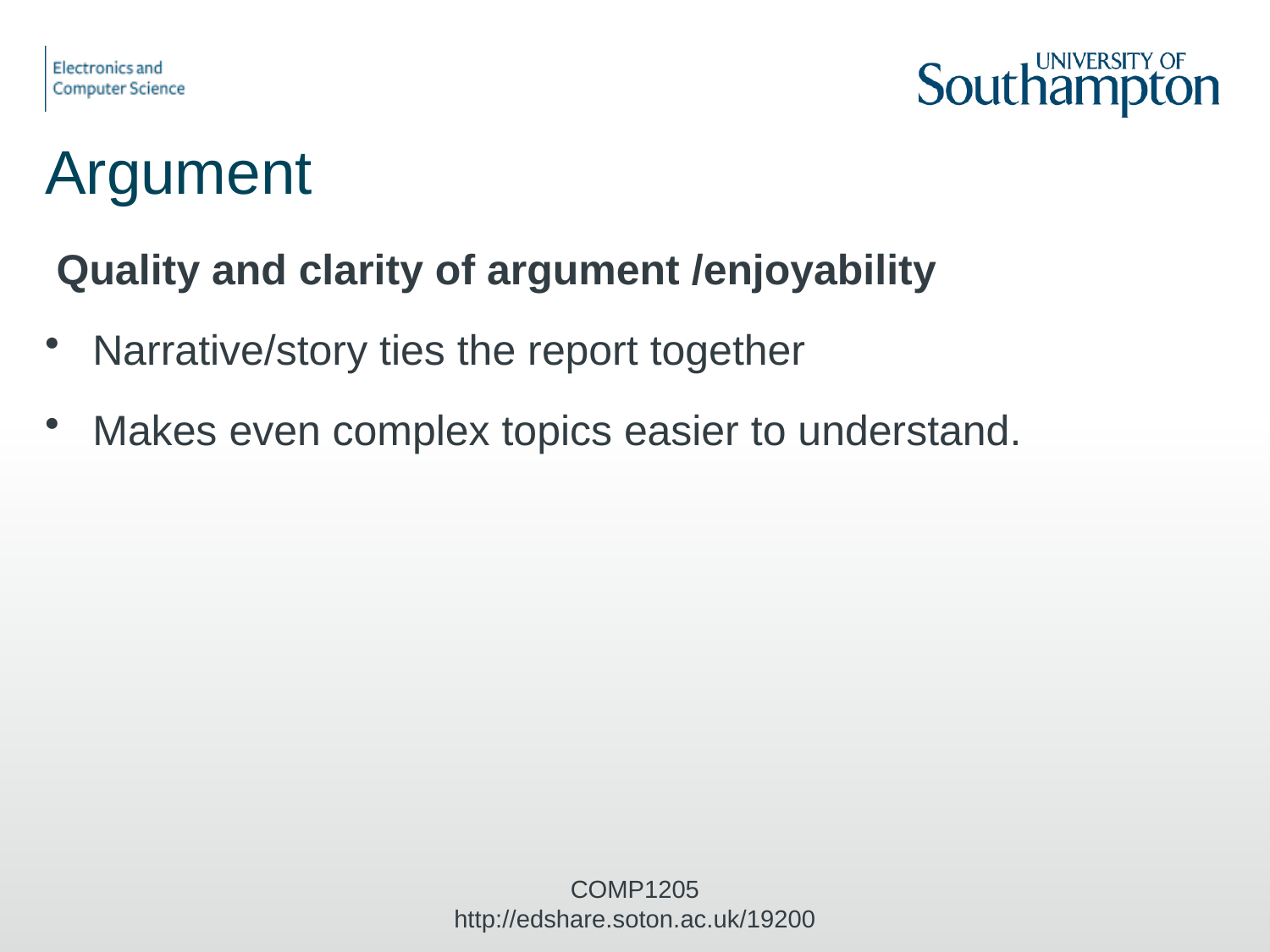

# Argument
Quality and clarity of argument /enjoyability
Narrative/story ties the report together
Makes even complex topics easier to understand.

COMP1205 http://edshare.soton.ac.uk/19200